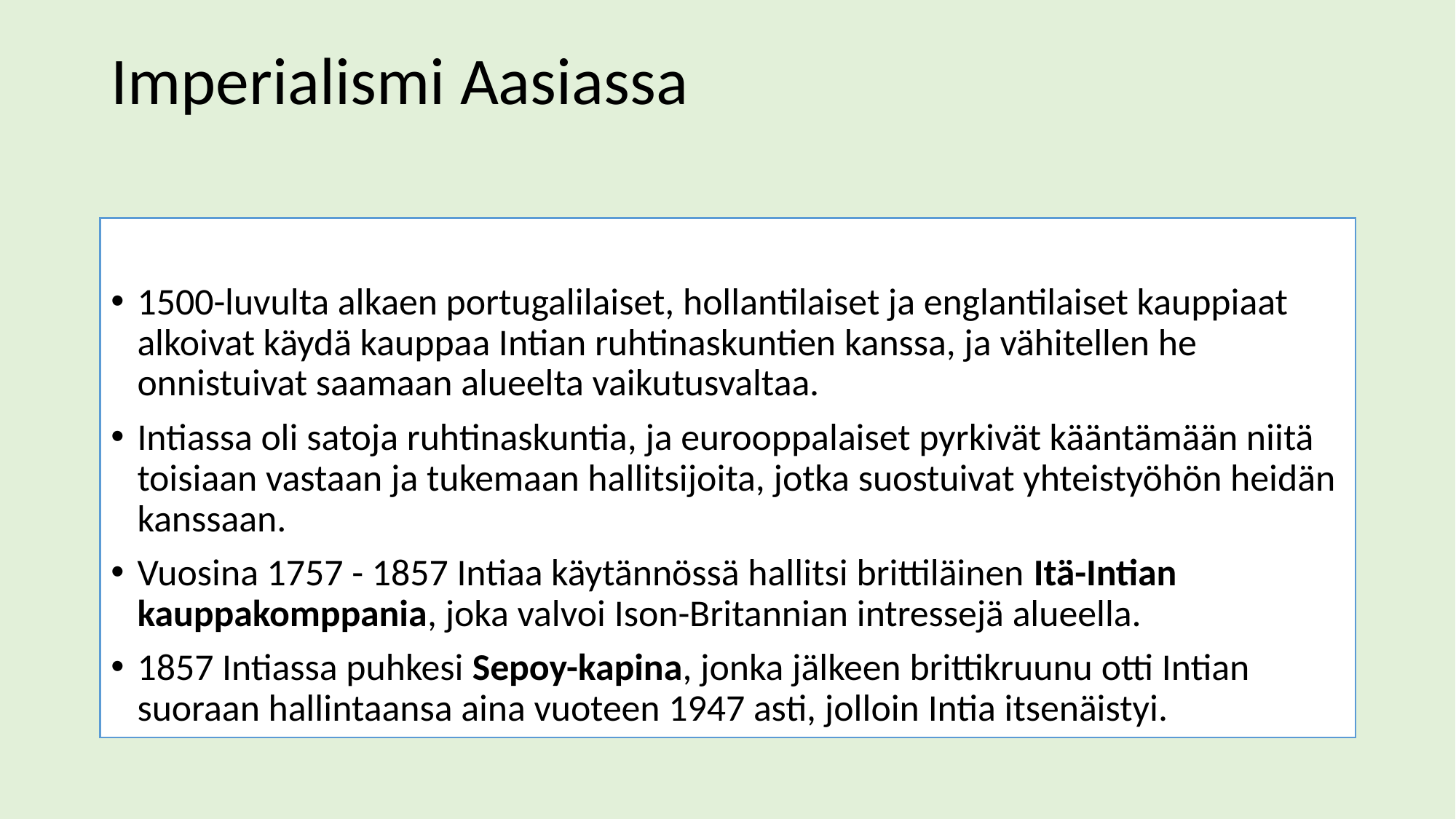

# Imperialismi Aasiassa

1500-luvulta alkaen portugalilaiset, hollantilaiset ja englantilaiset kauppiaat alkoivat käydä kauppaa Intian ruhtinaskuntien kanssa, ja vähitellen he onnistuivat saamaan alueelta vaikutusvaltaa.
Intiassa oli satoja ruhtinaskuntia, ja eurooppalaiset pyrkivät kääntämään niitä toisiaan vastaan ja tukemaan hallitsijoita, jotka suostuivat yhteistyöhön heidän kanssaan.
Vuosina 1757 - 1857 Intiaa käytännössä hallitsi brittiläinen Itä-Intian kauppakomppania, joka valvoi Ison-Britannian intressejä alueella.
1857 Intiassa puhkesi Sepoy-kapina, jonka jälkeen brittikruunu otti Intian suoraan hallintaansa aina vuoteen 1947 asti, jolloin Intia itsenäistyi.